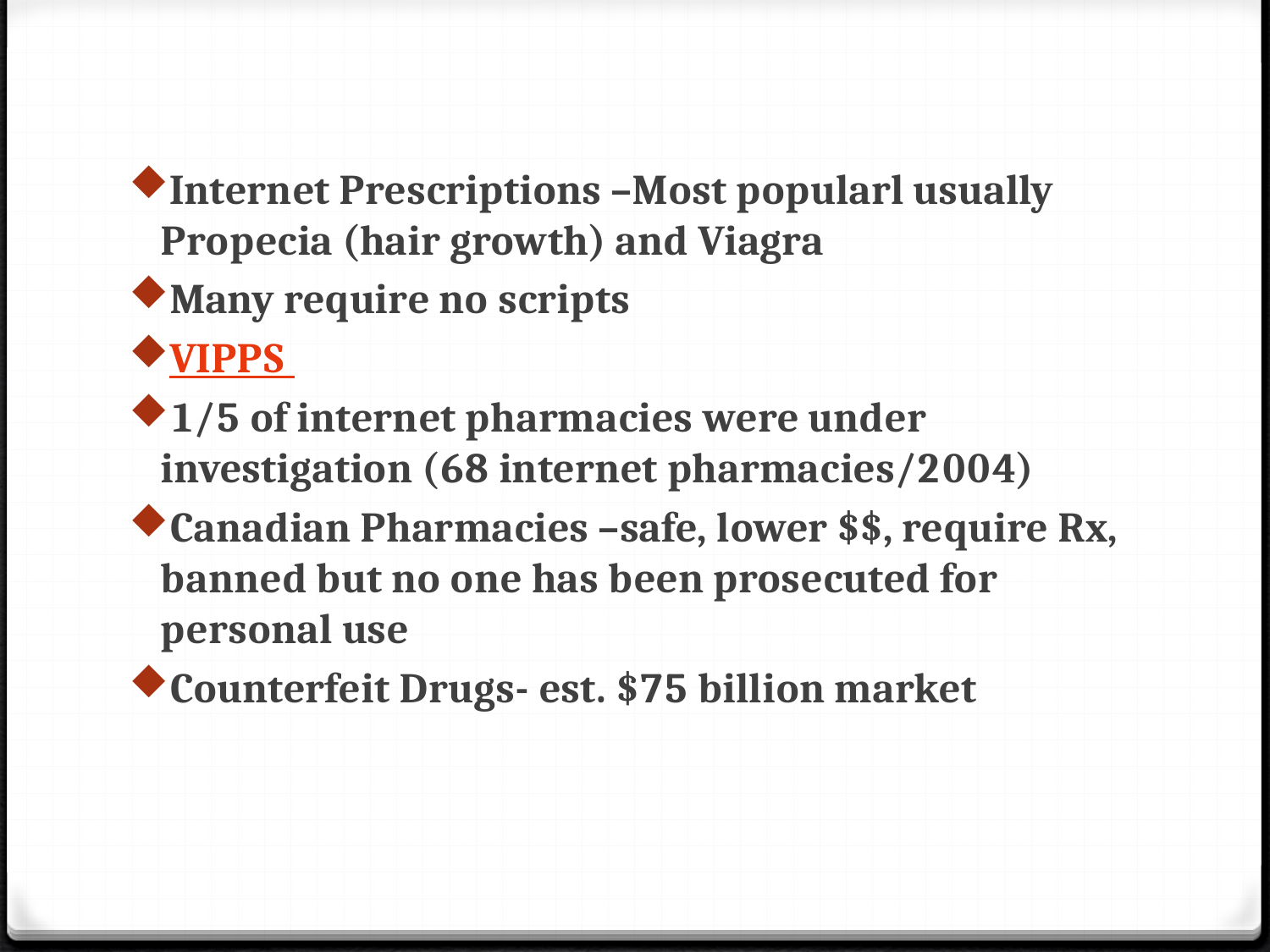

#
Internet Prescriptions –Most popularl usually Propecia (hair growth) and Viagra
Many require no scripts
VIPPS
1/5 of internet pharmacies were under investigation (68 internet pharmacies/2004)
Canadian Pharmacies –safe, lower $$, require Rx, banned but no one has been prosecuted for personal use
Counterfeit Drugs- est. $75 billion market